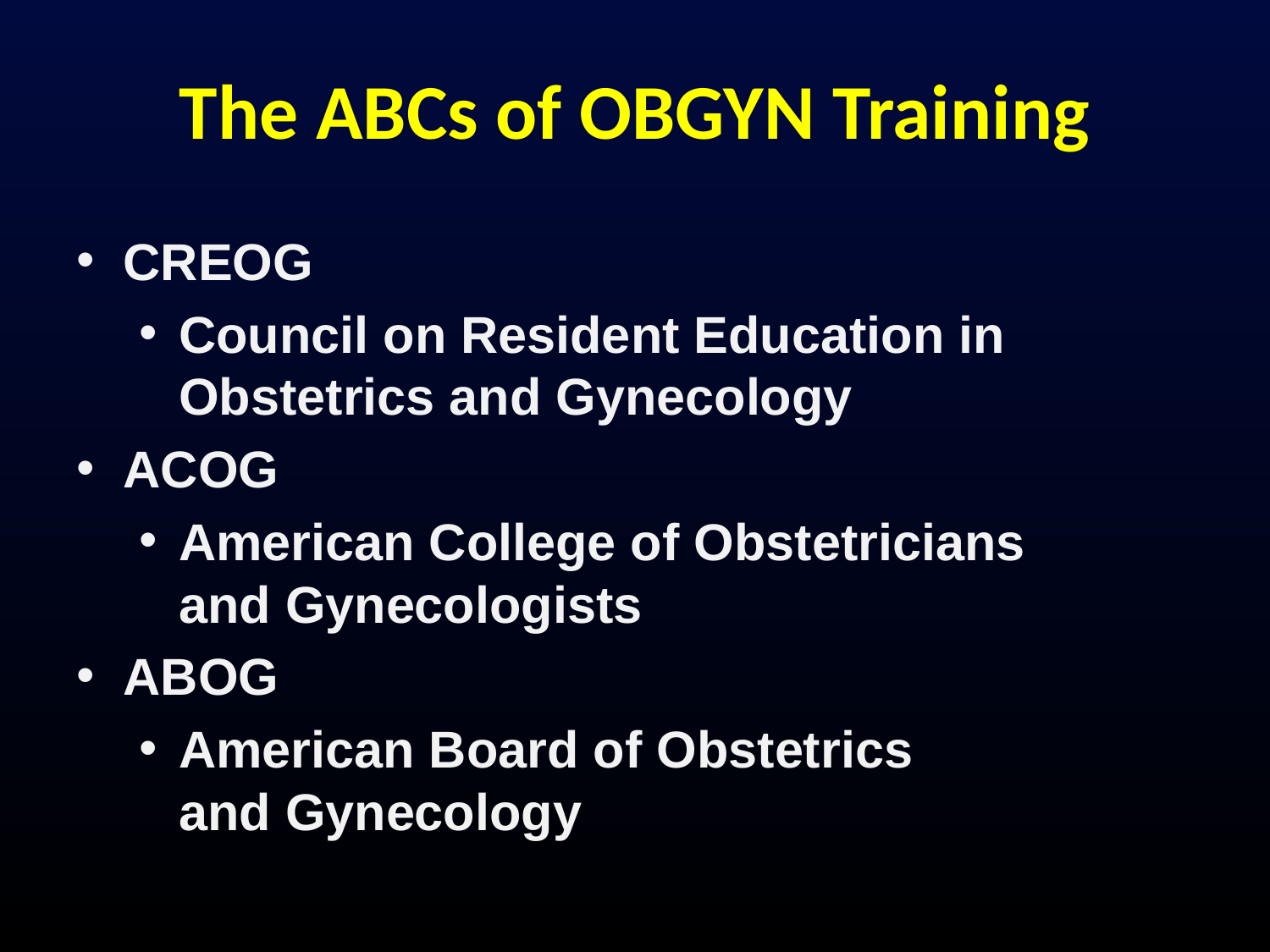

# The ABCs of OBGYN Training
CREOG
Council on Resident Education in Obstetrics and Gynecology
ACOG
American College of Obstetricians
and Gynecologists
ABOG
American Board of Obstetrics
and Gynecology